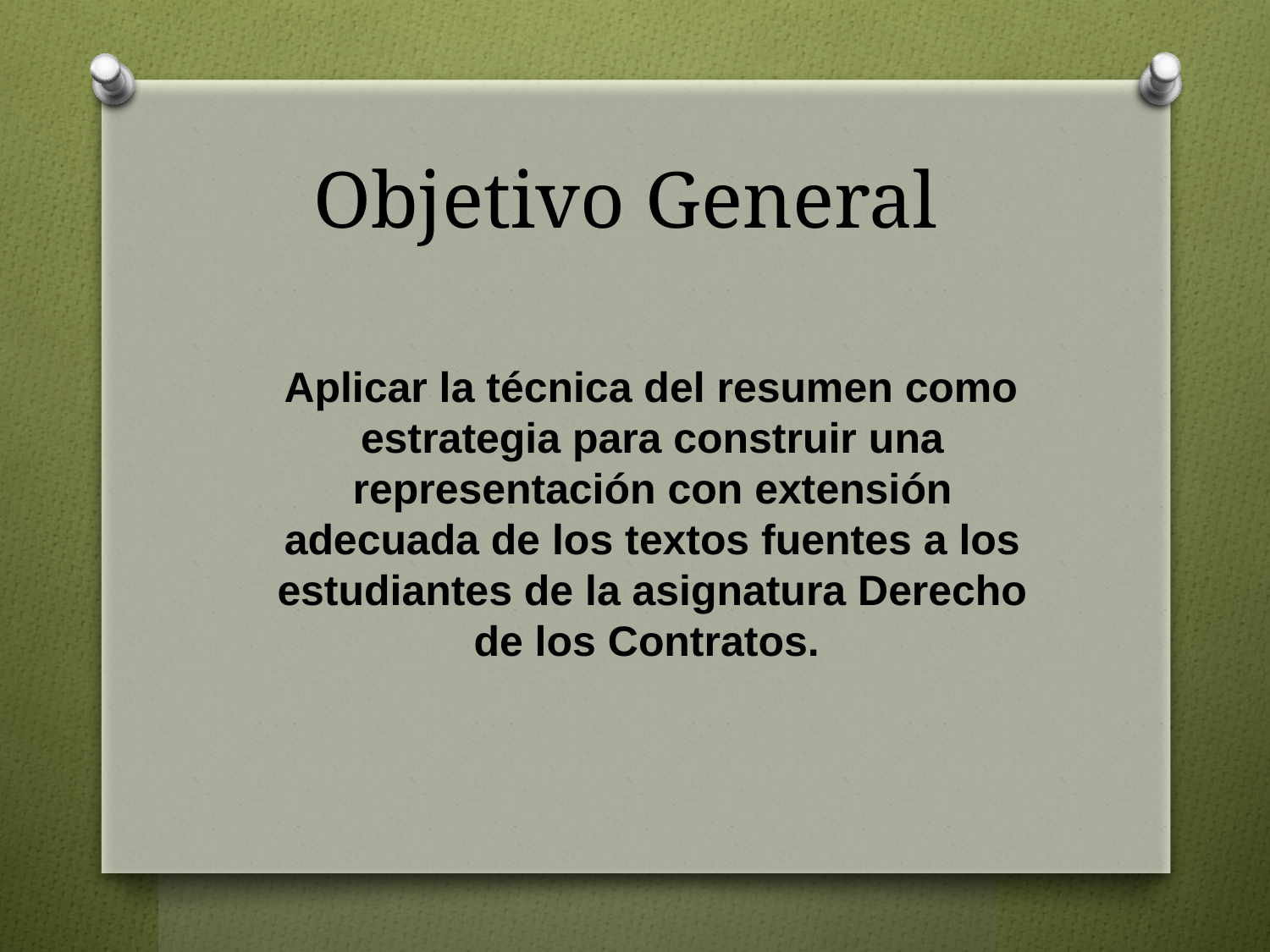

# Objetivo General

   Aplicar la técnica del resumen como estrategia para construir una representación con extensión adecuada de los textos fuentes a los estudiantes de la asignatura Derecho de los Contratos.